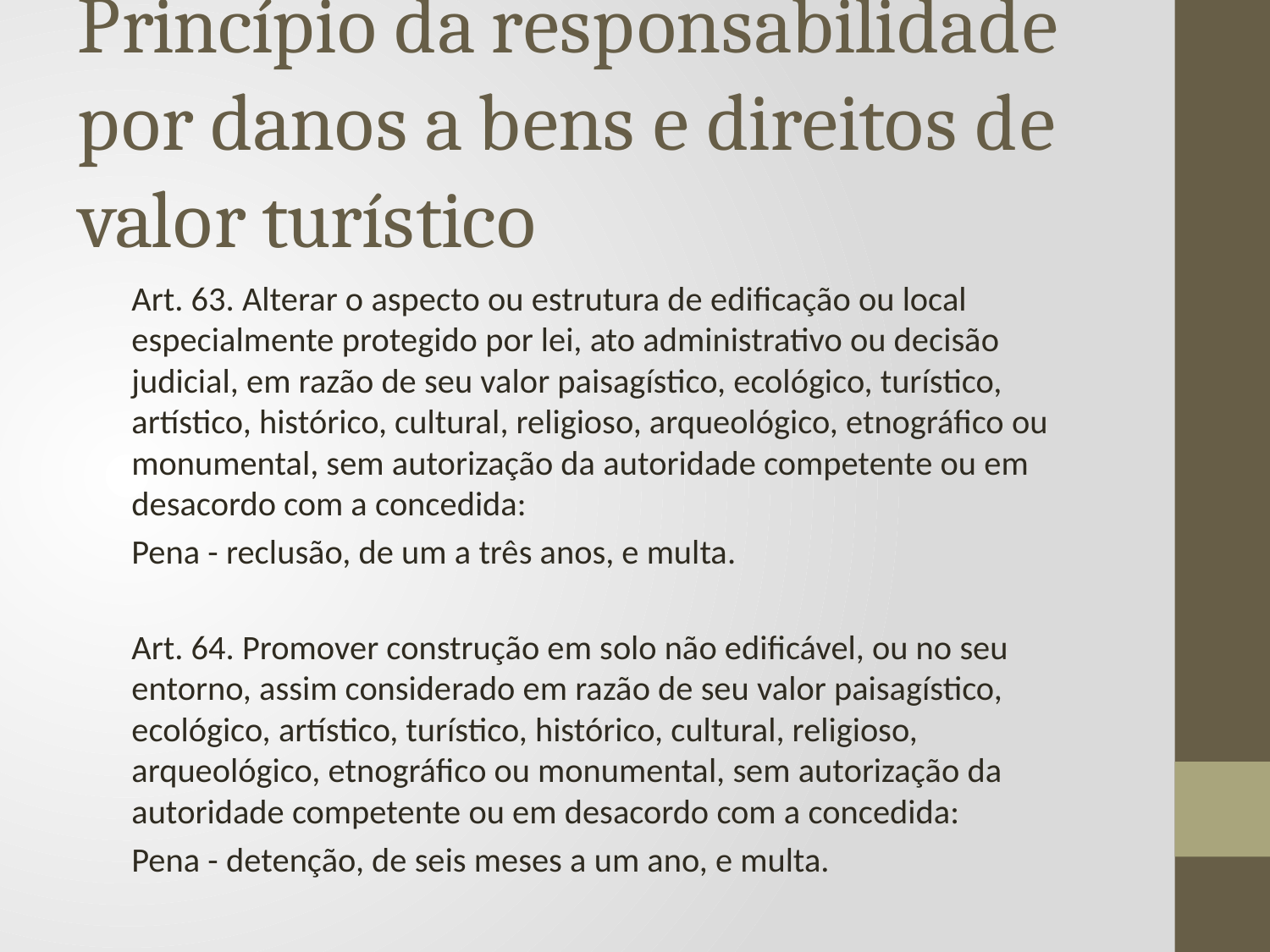

# Princípio da responsabilidade por danos a bens e direitos de valor turístico

Art. 63. Alterar o aspecto ou estrutura de edificação ou local especialmente protegido por lei, ato administrativo ou decisão judicial, em razão de seu valor paisagístico, ecológico, turístico, artístico, histórico, cultural, religioso, arqueológico, etnográfico ou monumental, sem autorização da autoridade competente ou em desacordo com a concedida:
Pena - reclusão, de um a três anos, e multa.

Art. 64. Promover construção em solo não edificável, ou no seu entorno, assim considerado em razão de seu valor paisagístico, ecológico, artístico, turístico, histórico, cultural, religioso, arqueológico, etnográfico ou monumental, sem autorização da autoridade competente ou em desacordo com a concedida:
Pena - detenção, de seis meses a um ano, e multa.